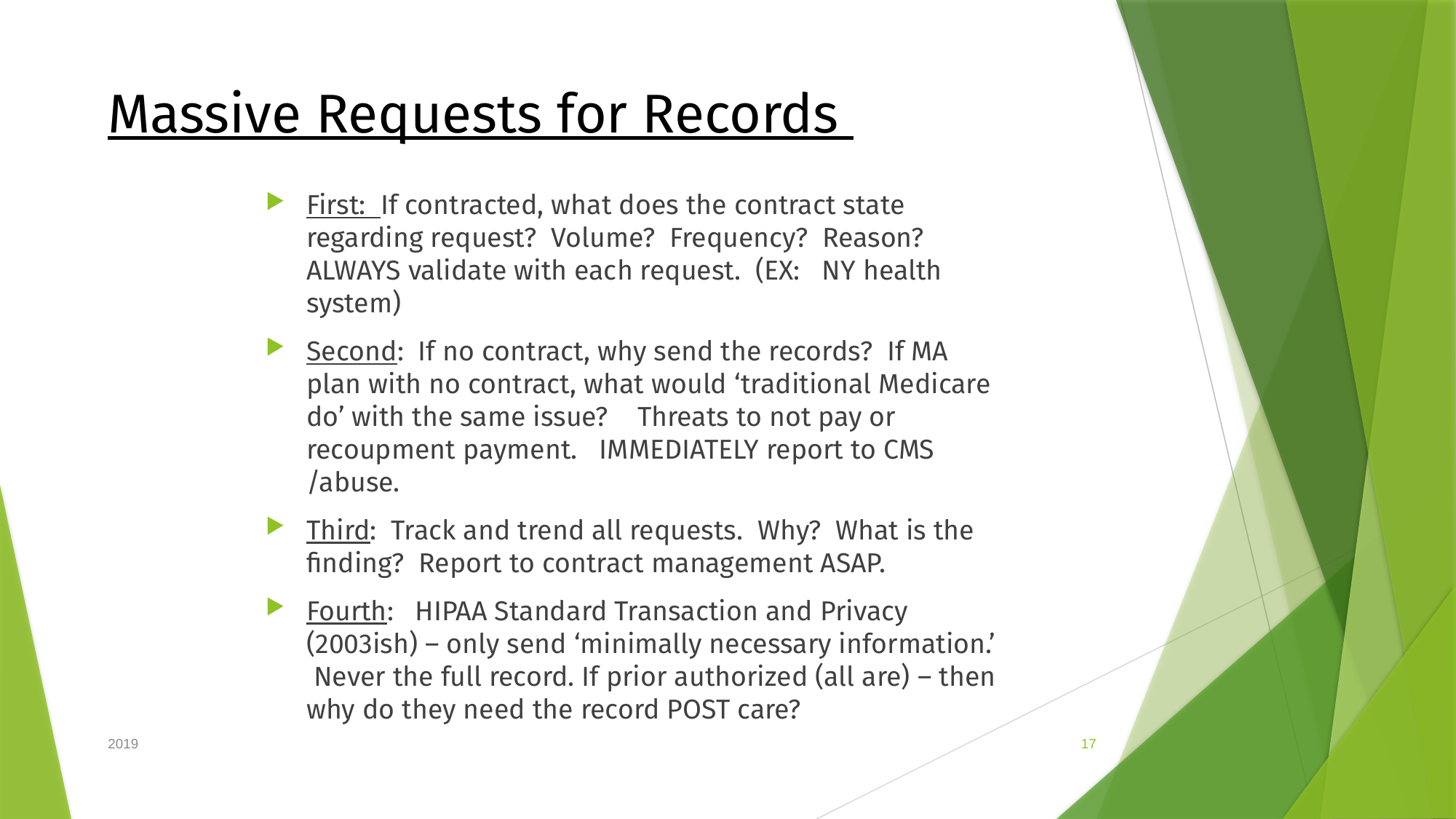

# Massive Requests for Records
First:  If contracted, what does the contract state regarding request?  Volume?  Frequency?  Reason?   ALWAYS validate with each request.  (EX:   NY health system)
Second:  If no contract, why send the records?  If MA plan with no contract, what would ‘traditional Medicare do’ with the same issue?    Threats to not pay or recoupment payment.   IMMEDIATELY report to CMS /abuse.
Third:  Track and trend all requests.  Why?  What is the finding?  Report to contract management ASAP.
Fourth:   HIPAA Standard Transaction and Privacy (2003ish) – only send ‘minimally necessary information.’  Never the full record. If prior authorized (all are) – then why do they need the record POST care?

2019
17